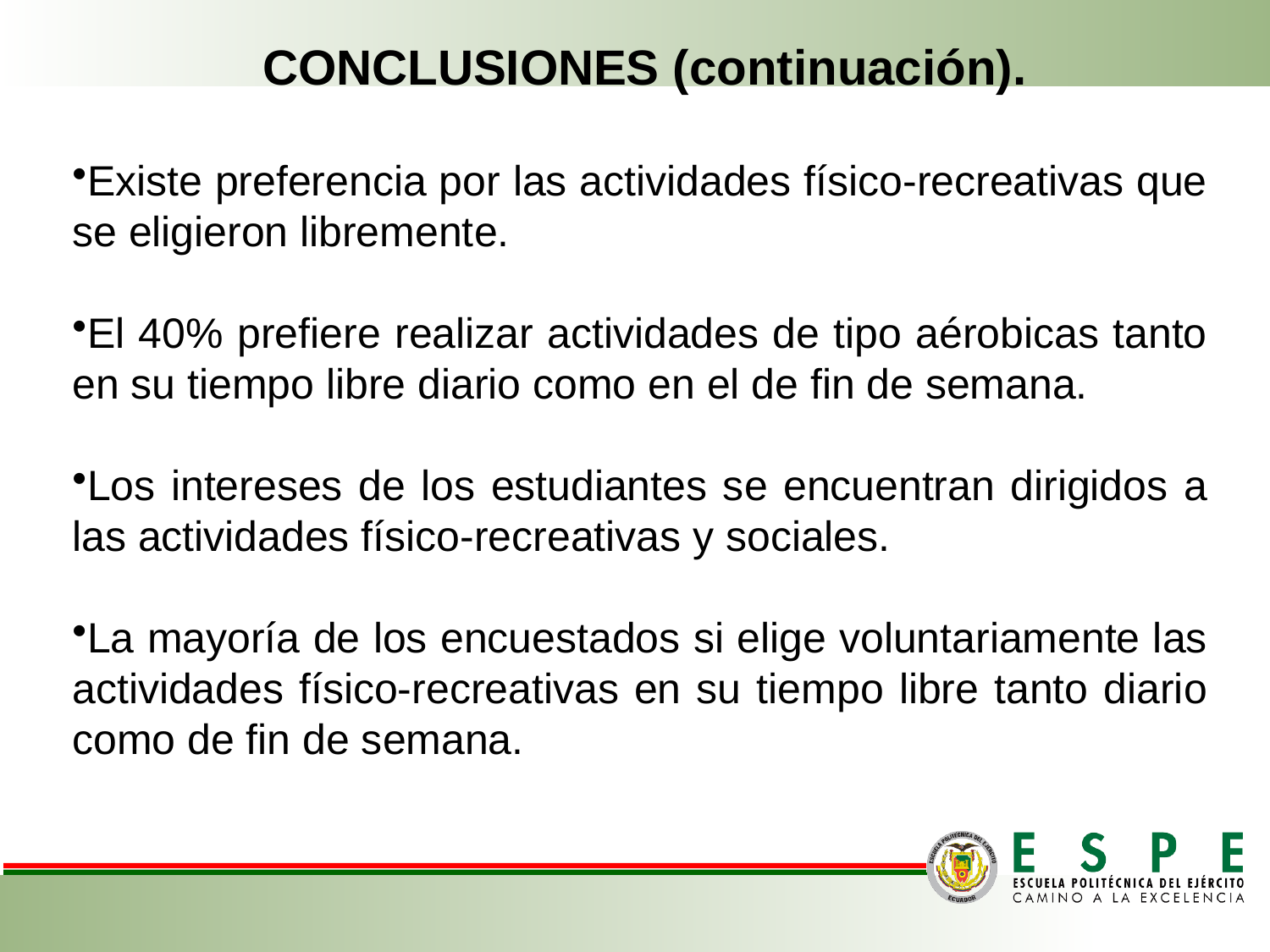

CONCLUSIONES (continuación).
Existe preferencia por las actividades físico-recreativas que se eligieron libremente.

El 40% prefiere realizar actividades de tipo aérobicas tanto en su tiempo libre diario como en el de fin de semana.

Los intereses de los estudiantes se encuentran dirigidos a las actividades físico-recreativas y sociales.

La mayoría de los encuestados si elige voluntariamente las actividades físico-recreativas en su tiempo libre tanto diario como de fin de semana.